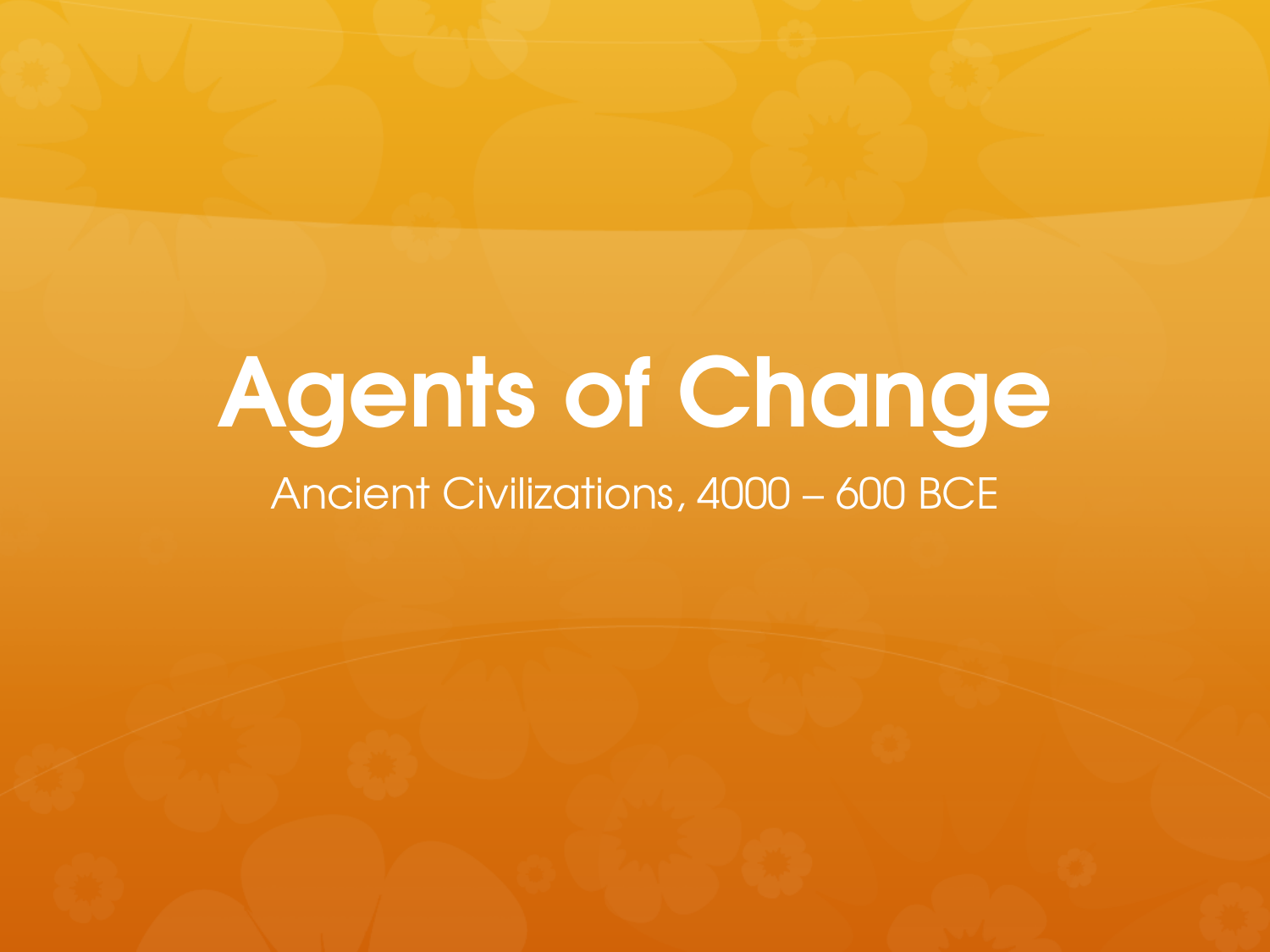

# Agents of Change
Ancient Civilizations, 4000 – 600 BCE